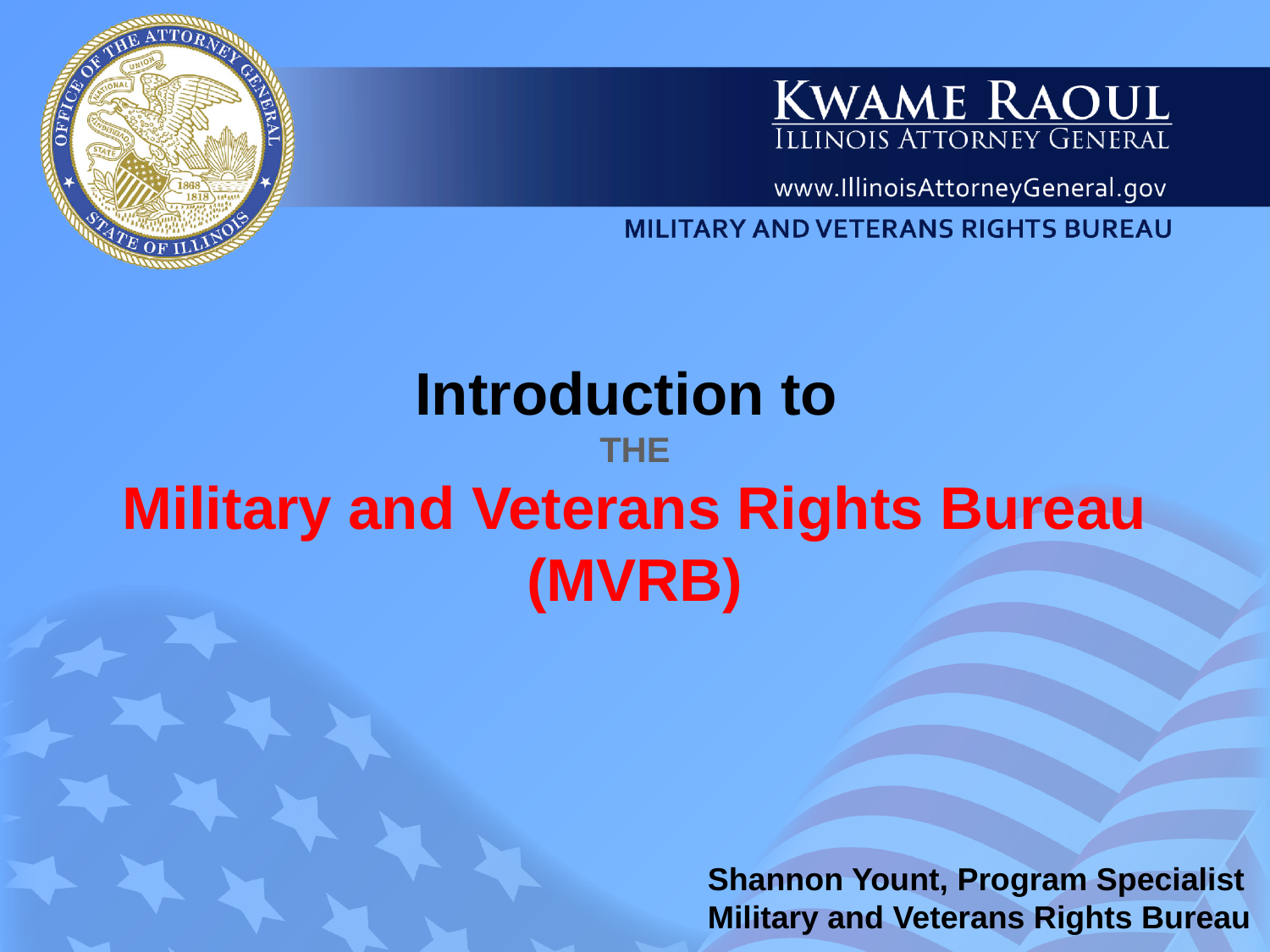

Introduction to
THE
Military and Veterans Rights Bureau (MVRB)
Shannon Yount, Program Specialist
Military and Veterans Rights Bureau